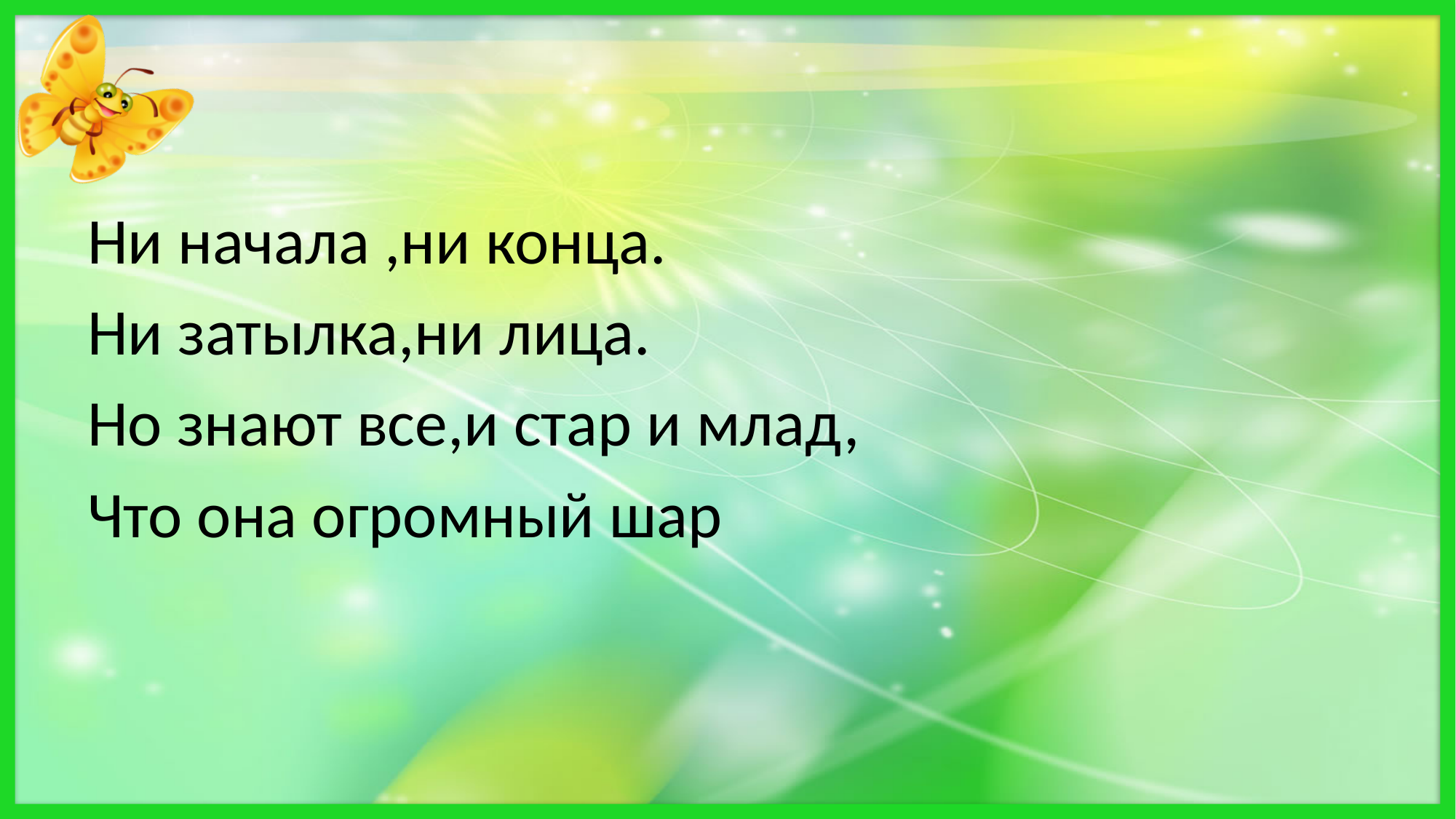

#
Ни начала ,ни конца.
Ни затылка,ни лица.
Но знают все,и стар и млад,
Что она огромный шар